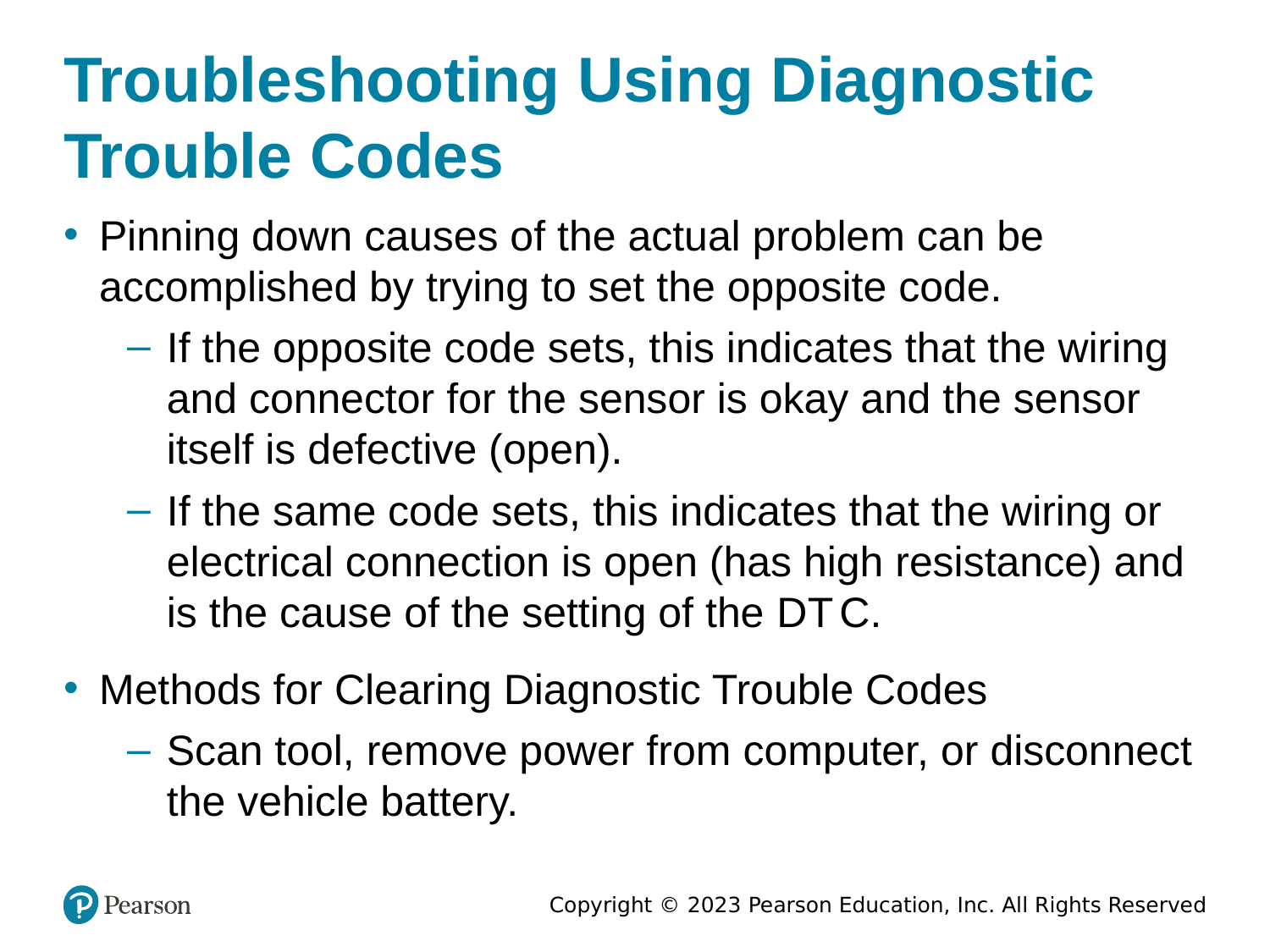

# Troubleshooting Using Diagnostic Trouble Codes
Pinning down causes of the actual problem can be accomplished by trying to set the opposite code.
If the opposite code sets, this indicates that the wiring and connector for the sensor is okay and the sensor itself is defective (open).
If the same code sets, this indicates that the wiring or electrical connection is open (has high resistance) and is the cause of the setting of the D T C.
Methods for Clearing Diagnostic Trouble Codes
Scan tool, remove power from computer, or disconnect the vehicle battery.